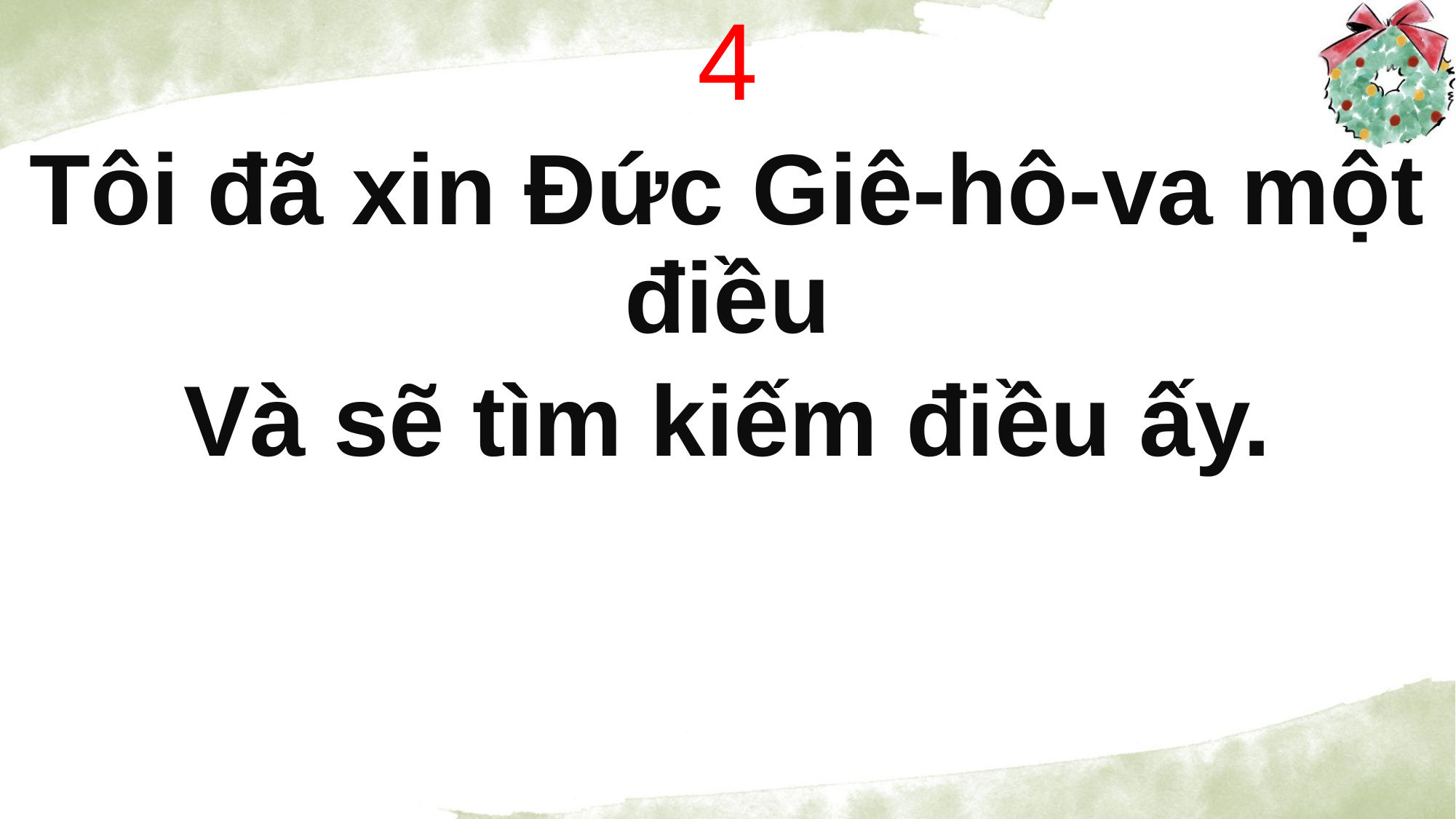

4
Tôi đã xin Đức Giê-hô-va một điều
Và sẽ tìm kiếm điều ấy.